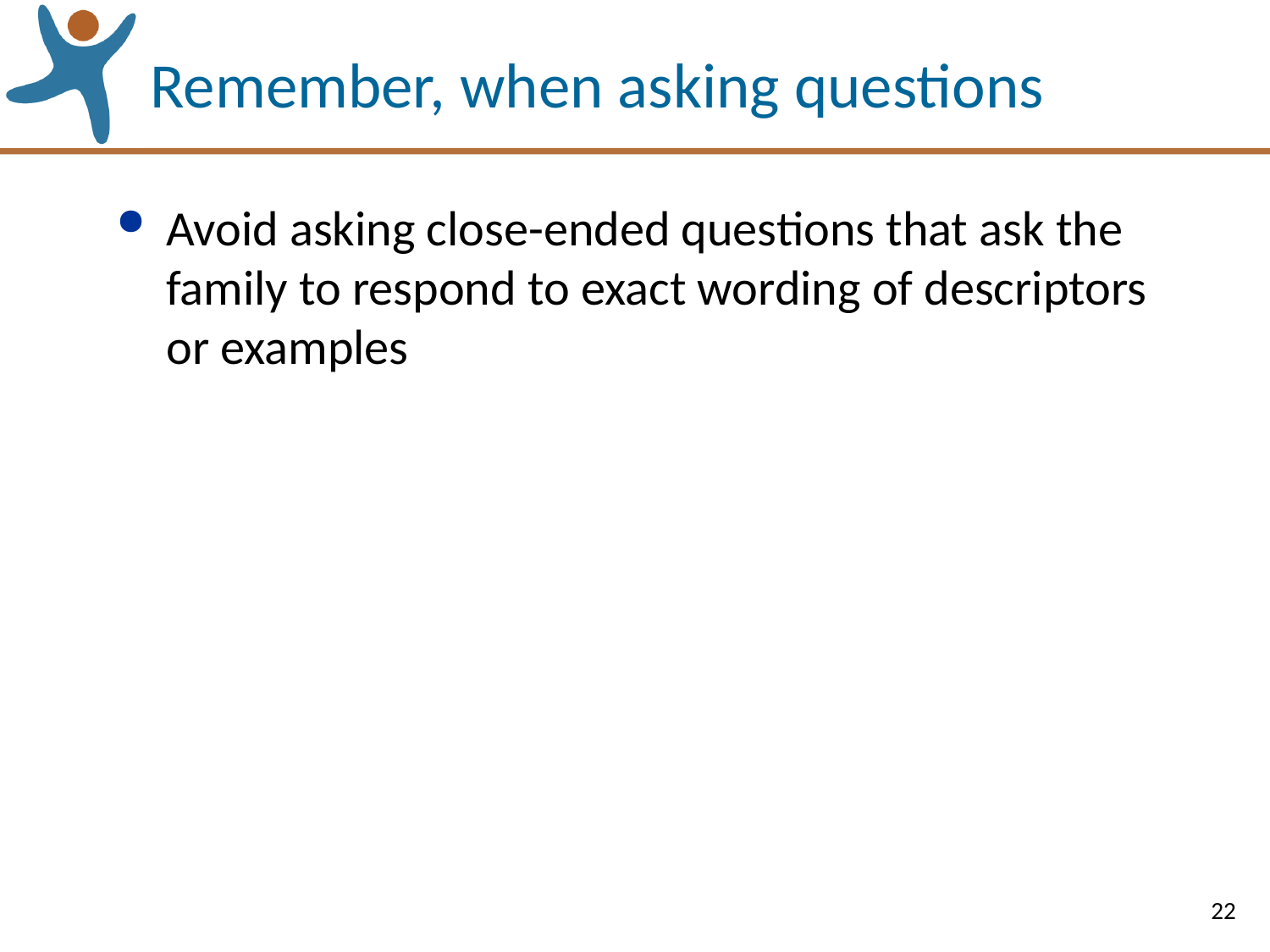

# Remember, when asking questions
Avoid asking close-ended questions that ask the family to respond to exact wording of descriptors or examples
22